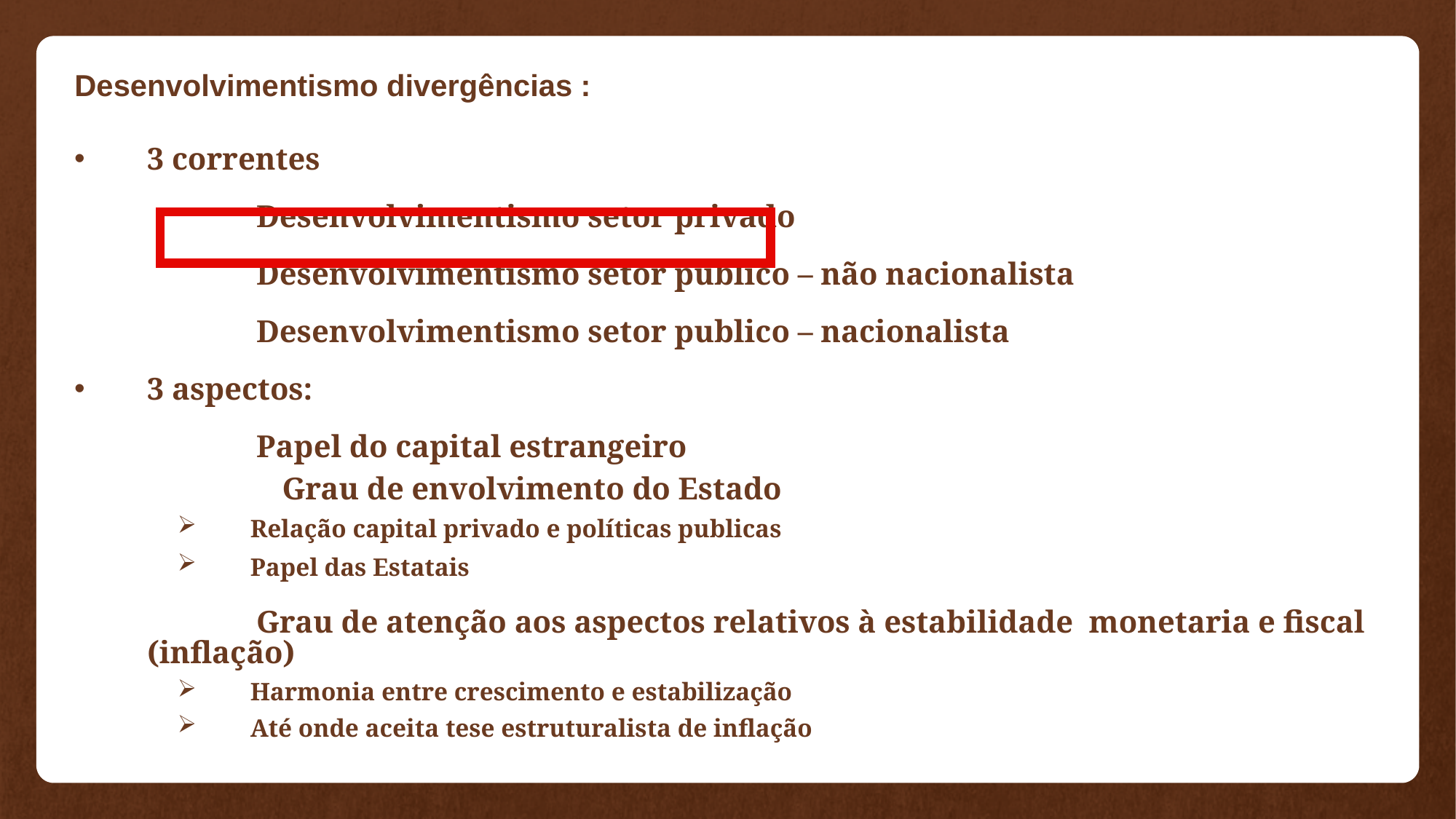

# Desenvolvimentismo divergências :
3 correntes
		Desenvolvimentismo setor privado
		Desenvolvimentismo setor publico – não nacionalista
		Desenvolvimentismo setor publico – nacionalista
3 aspectos:
		Papel do capital estrangeiro
		Grau de envolvimento do Estado
Relação capital privado e políticas publicas
Papel das Estatais
		Grau de atenção aos aspectos relativos à estabilidade  monetaria e fiscal (inflação)‏
Harmonia entre crescimento e estabilização
Até onde aceita tese estruturalista de inflação